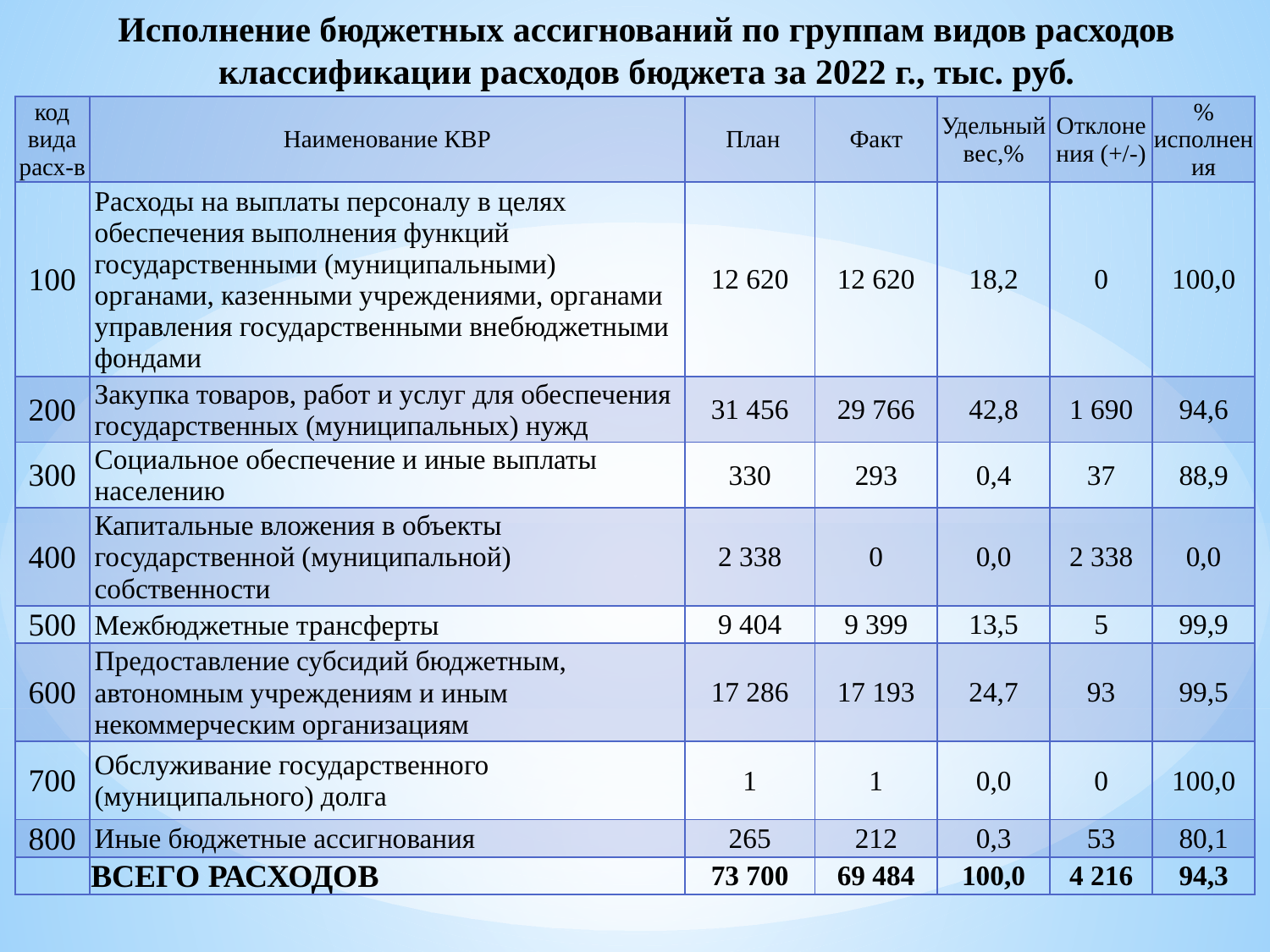

# Исполнение бюджетных ассигнований по группам видов расходов классификации расходов бюджета за 2022 г., тыс. руб.
| код вида расх-в | Наименование КВР | План | Факт | Удельный вес,% | Отклонения (+/-) | % исполнения |
| --- | --- | --- | --- | --- | --- | --- |
| 100 | Расходы на выплаты персоналу в целях обеспечения выполнения функций государственными (муниципальными) органами, казенными учреждениями, органами управления государственными внебюджетными фондами | 12 620 | 12 620 | 18,2 | 0 | 100,0 |
| 200 | Закупка товаров, работ и услуг для обеспечения государственных (муниципальных) нужд | 31 456 | 29 766 | 42,8 | 1 690 | 94,6 |
| 300 | Социальное обеспечение и иные выплаты населению | 330 | 293 | 0,4 | 37 | 88,9 |
| 400 | Капитальные вложения в объекты государственной (муниципальной) собственности | 2 338 | 0 | 0,0 | 2 338 | 0,0 |
| 500 | Межбюджетные трансферты | 9 404 | 9 399 | 13,5 | 5 | 99,9 |
| 600 | Предоставление субсидий бюджетным, автономным учреждениям и иным некоммерческим организациям | 17 286 | 17 193 | 24,7 | 93 | 99,5 |
| 700 | Обслуживание государственного (муниципального) долга | 1 | 1 | 0,0 | 0 | 100,0 |
| 800 | Иные бюджетные ассигнования | 265 | 212 | 0,3 | 53 | 80,1 |
|  | ВСЕГО РАСХОДОВ | 73 700 | 69 484 | 100,0 | 4 216 | 94,3 |